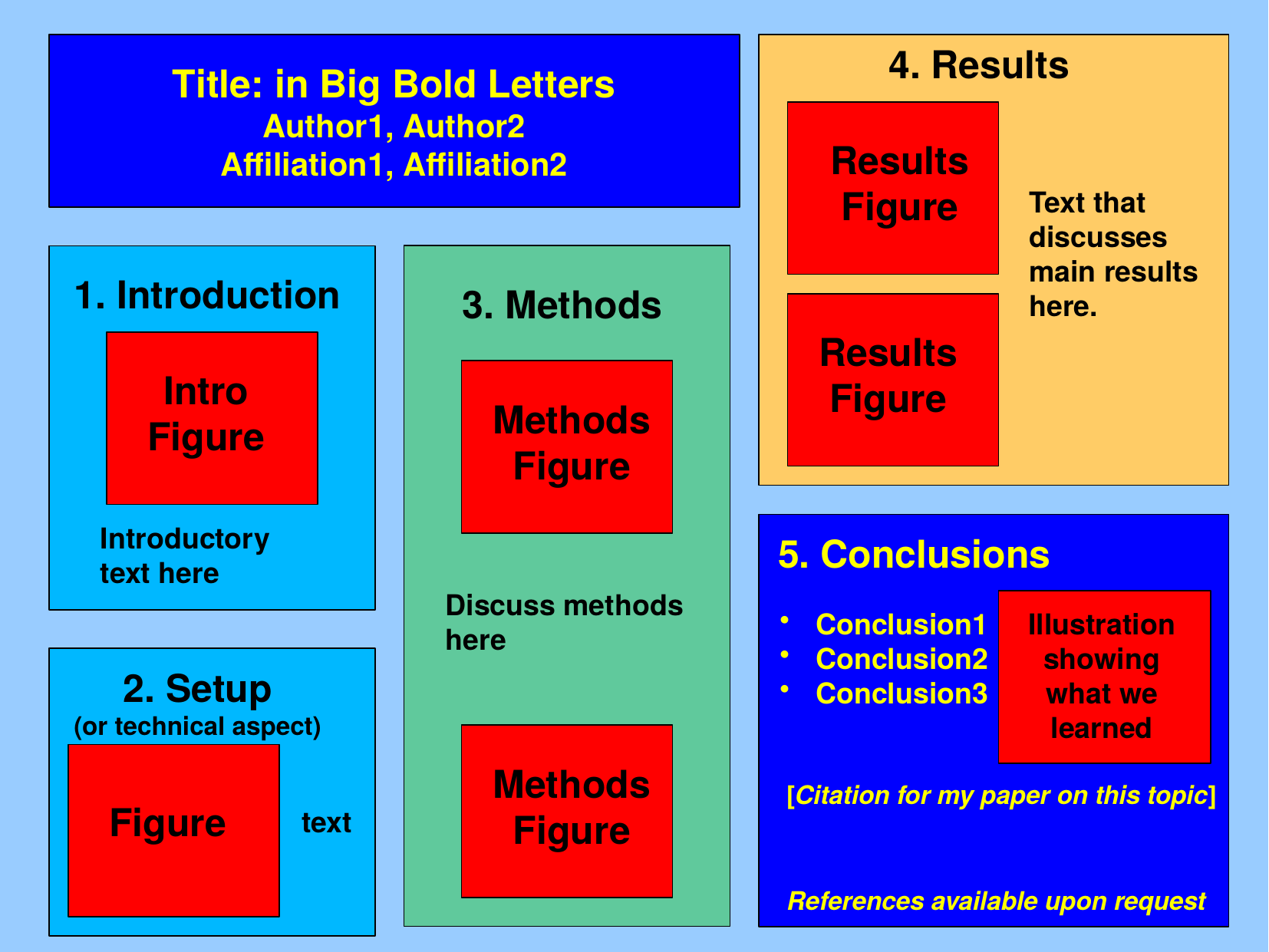

4. Results
Title: in Big Bold Letters
Author1, Author2
Affiliation1, Affiliation2

Results
Figure
Text that discusses main results here.

1. Introduction
3. Methods

Results
Figure

Intro
Figure

Methods
Figure
Introductory
text here

5. Conclusions
Discuss methods
here

Conclusion1
Conclusion2
Conclusion3

Illustration
showing
what we
learned

2. Setup
(or technical aspect)

Methods
Figure

text
[Citation for my paper on this topic]
Figure
References available upon request